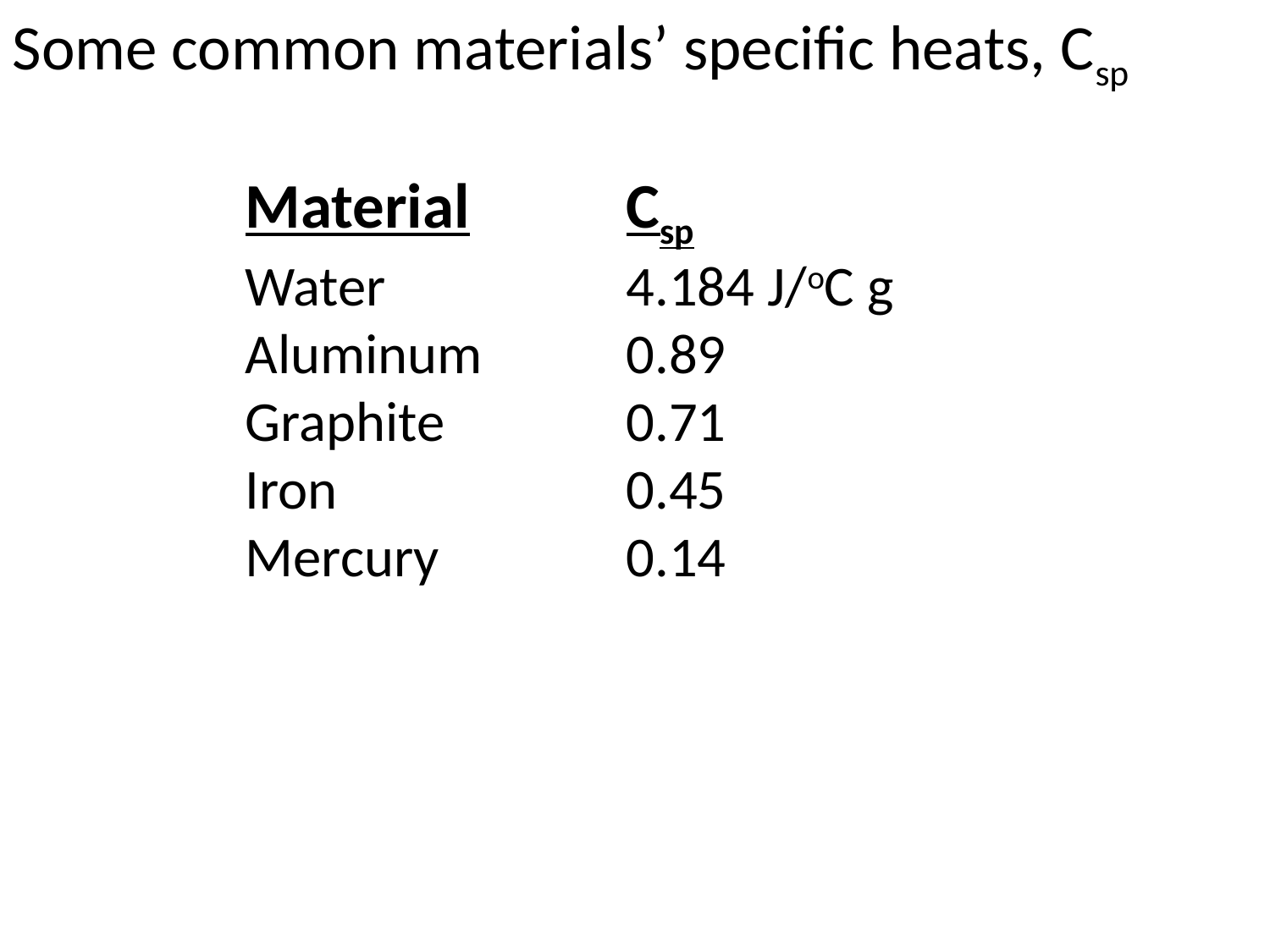

Some common materials’ specific heats, Csp
Material		Csp
Water		4.184 J/oC g
Aluminum		0.89
Graphite		0.71
Iron			0.45
Mercury		0.14